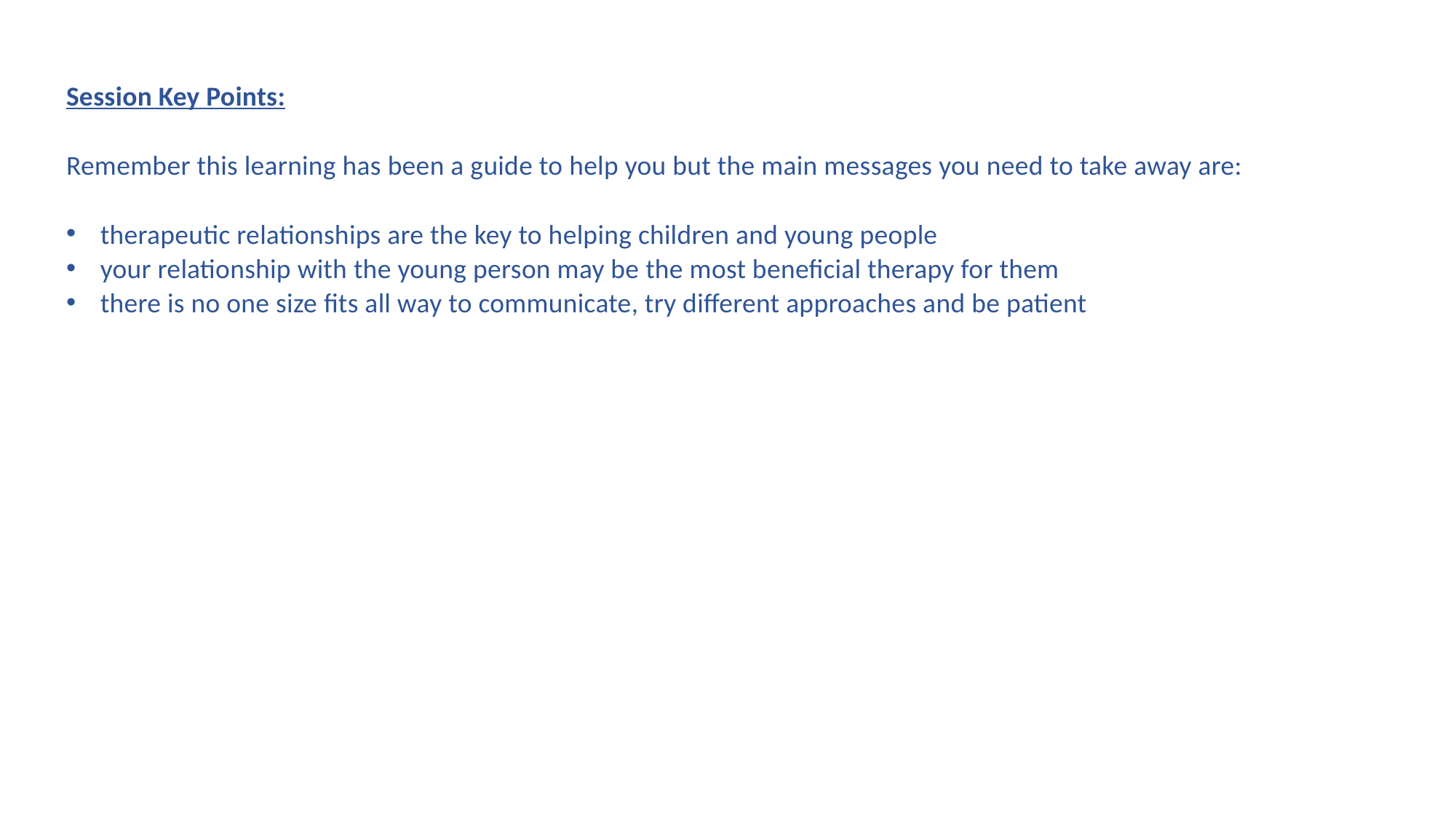

Session Key Points:

Remember this learning has been a guide to help you but the main messages you need to take away are:

therapeutic relationships are the key to helping children and young people
your relationship with the young person may be the most beneficial therapy for them
there is no one size fits all way to communicate, try different approaches and be patient